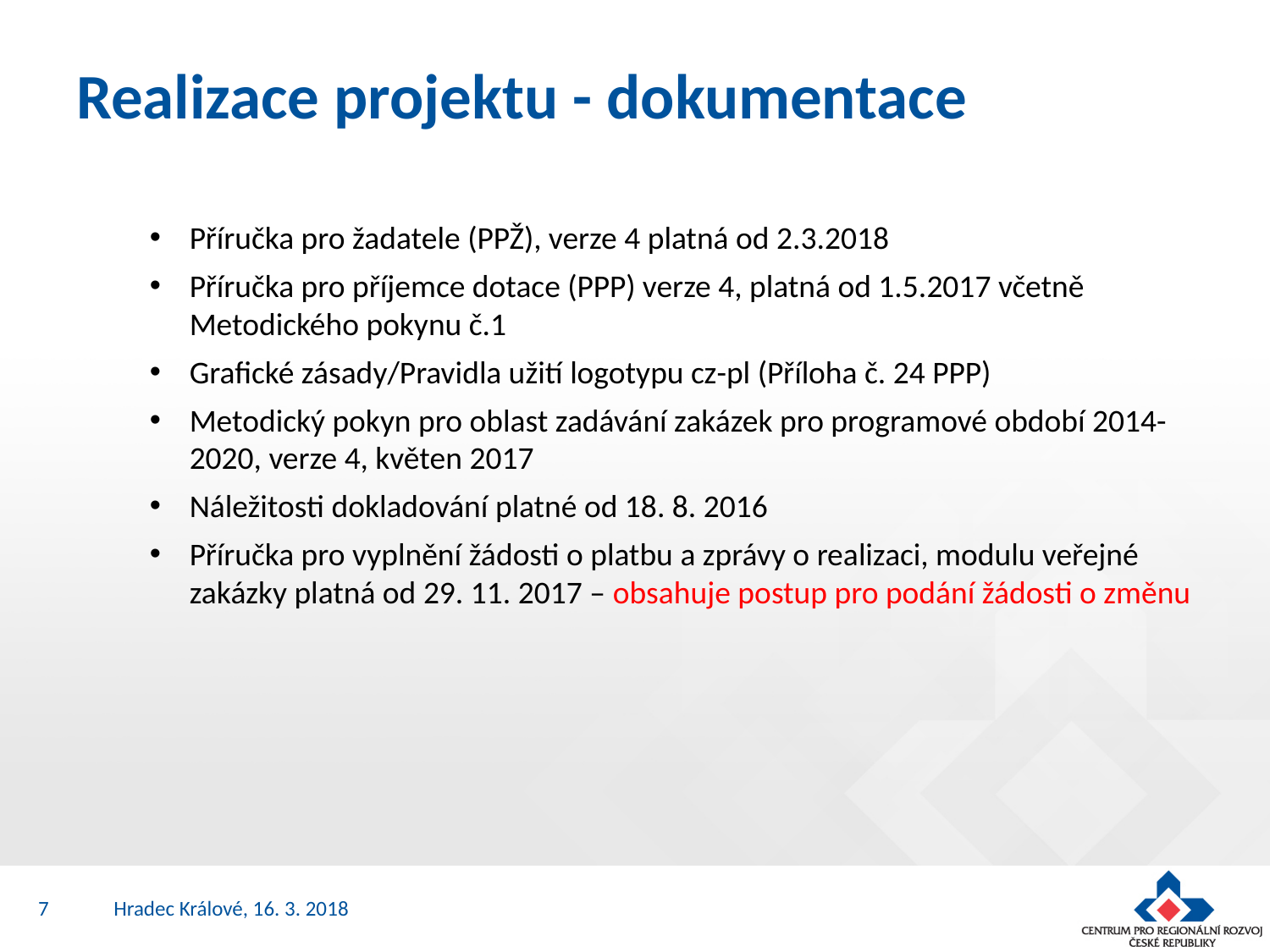

# Realizace projektu - dokumentace
Příručka pro žadatele (PPŽ), verze 4 platná od 2.3.2018
Příručka pro příjemce dotace (PPP) verze 4, platná od 1.5.2017 včetně Metodického pokynu č.1
Grafické zásady/Pravidla užití logotypu cz-pl (Příloha č. 24 PPP)
Metodický pokyn pro oblast zadávání zakázek pro programové období 2014-2020, verze 4, květen 2017
Náležitosti dokladování platné od 18. 8. 2016
Příručka pro vyplnění žádosti o platbu a zprávy o realizaci, modulu veřejné zakázky platná od 29. 11. 2017 – obsahuje postup pro podání žádosti o změnu

7
Hradec Králové, 16. 3. 2018